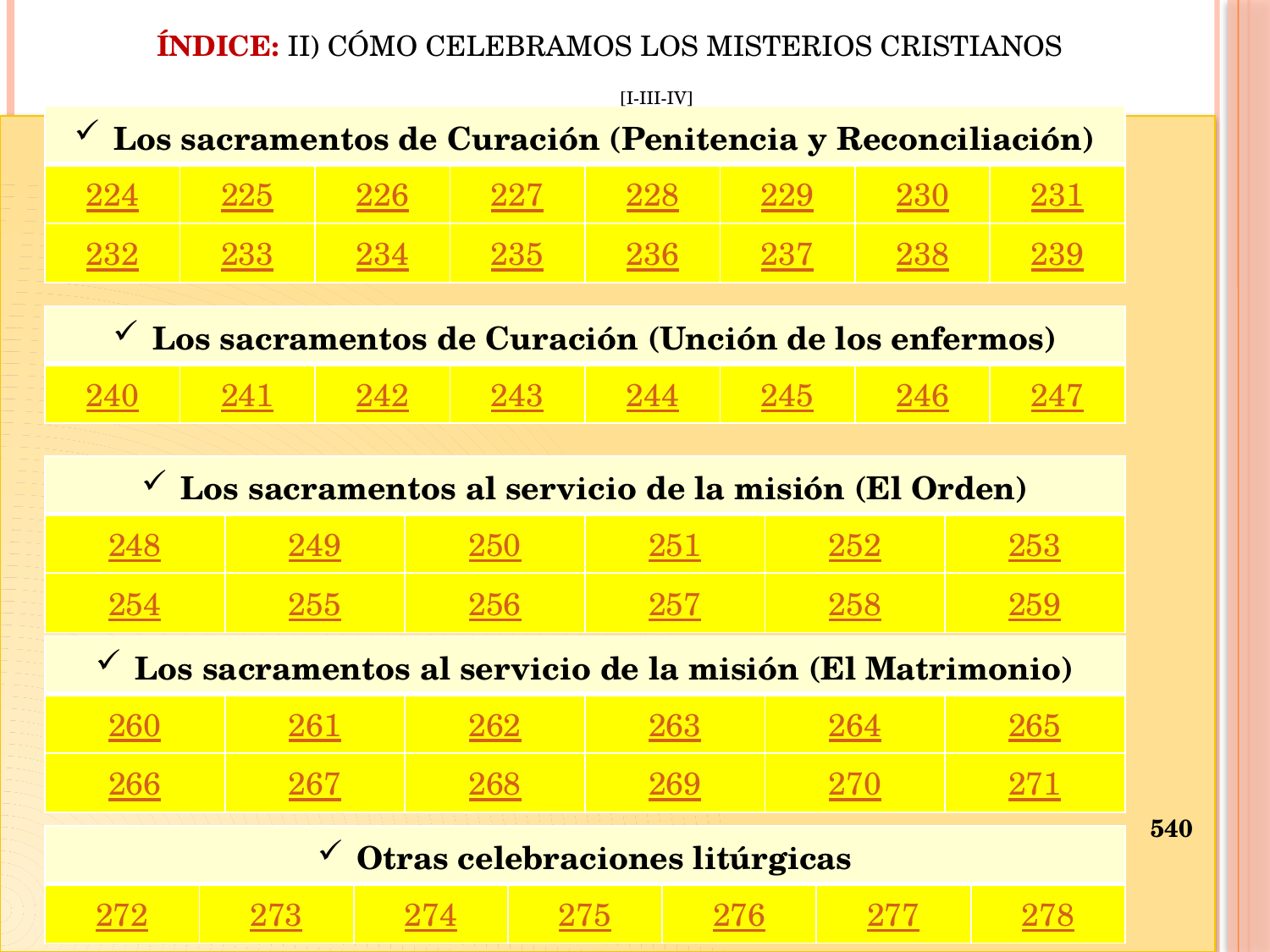

# Índice: II) Cómo celebramos los misterios Cristianos [I-III-IV]
| Los sacramentos de Curación (Penitencia y Reconciliación) |  |  |  |  |  |  |  |
| --- | --- | --- | --- | --- | --- | --- | --- |
| 224 | 225 | 226 | 227 | 228 | 229 | 230 | 231 |
| 232 | 233 | 234 | 235 | 236 | 237 | 238 | 239 |

| Los sacramentos de Curación (Unción de los enfermos) |  |  |  |  |  |  |  |
| --- | --- | --- | --- | --- | --- | --- | --- |
| 240 | 241 | 242 | 243 | 244 | 245 | 246 | 247 |
| Los sacramentos al servicio de la misión (El Orden) |  |  |  |  |  |
| --- | --- | --- | --- | --- | --- |
| 248 | 249 | 250 | 251 | 252 | 253 |
| 254 | 255 | 256 | 257 | 258 | 259 |

| Los sacramentos al servicio de la misión (El Matrimonio) |  |  |  |  |  |
| --- | --- | --- | --- | --- | --- |
| 260 | 261 | 262 | 263 | 264 | 265 |
| 266 | 267 | 268 | 269 | 270 | 271 |
540
| Otras celebraciones litúrgicas |  |  |  |  |  |  |
| --- | --- | --- | --- | --- | --- | --- |
| 272 | 273 | 274 | 275 | 276 | 277 | 278 |